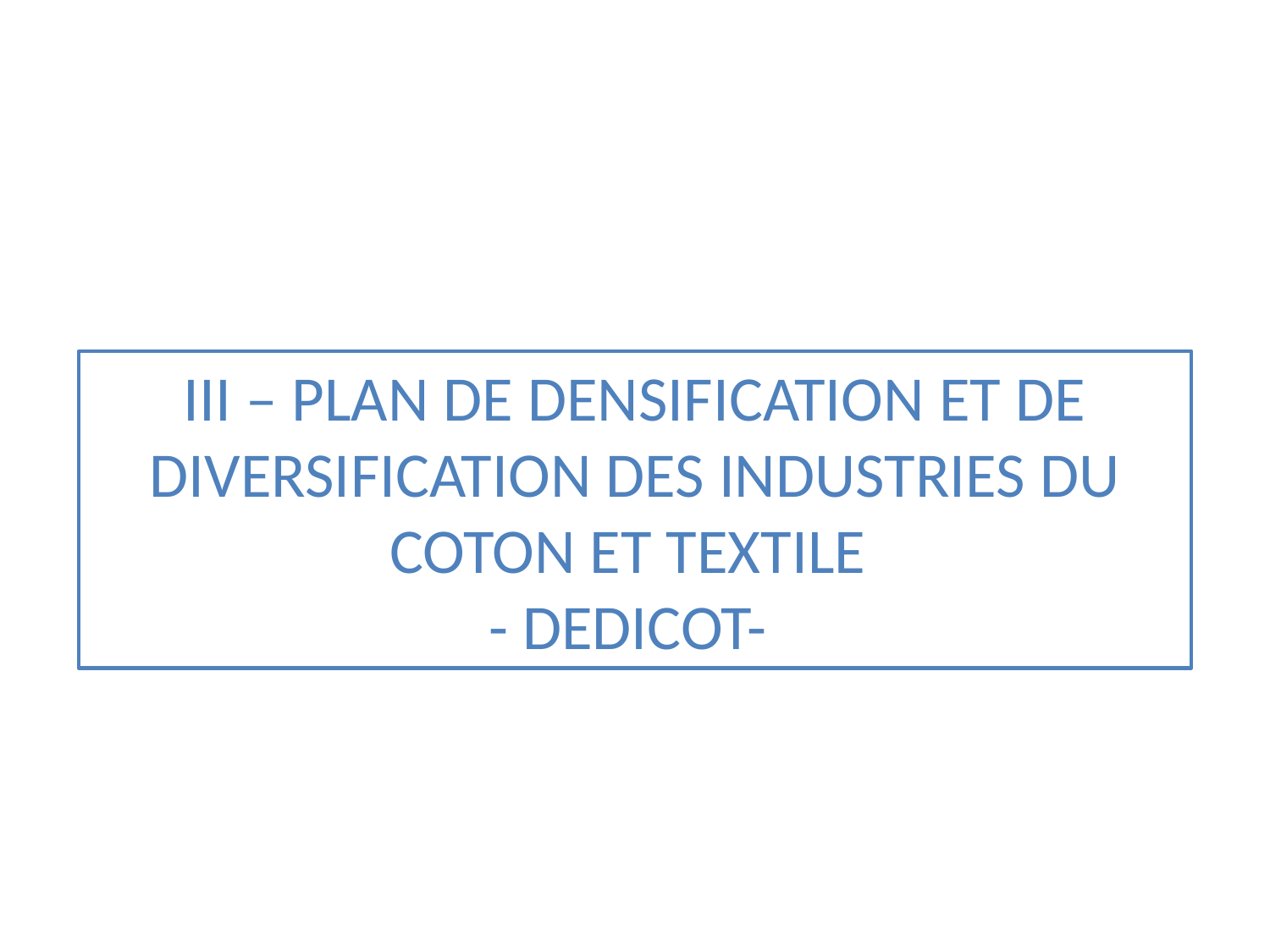

III – Plan de Densification et de Diversification des Industries du Coton et Textile
- DEDICOT-